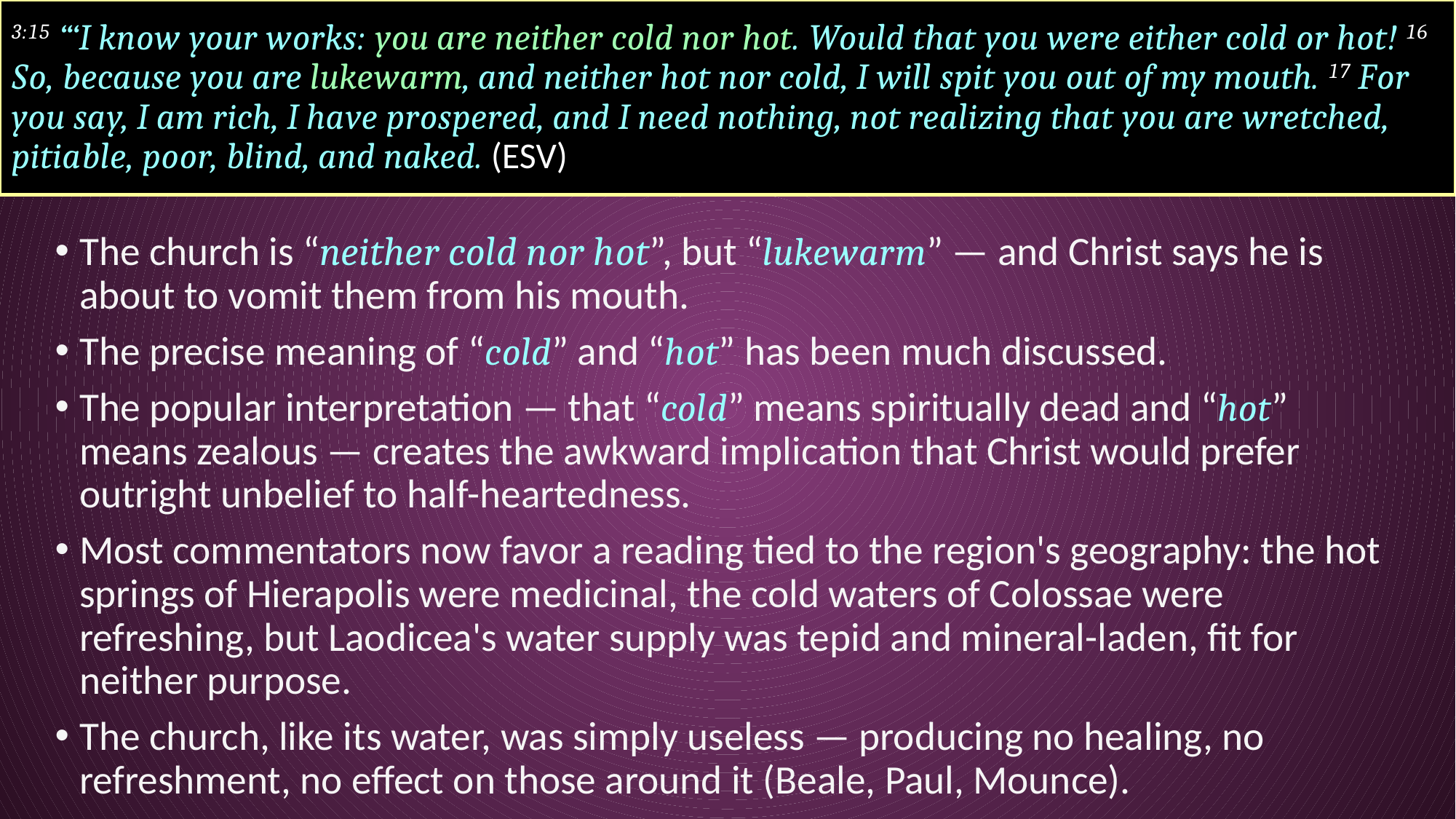

# 3:15 “‘I know your works: you are neither cold nor hot. Would that you were either cold or hot! 16 So, because you are lukewarm, and neither hot nor cold, I will spit you out of my mouth. 17 For you say, I am rich, I have prospered, and I need nothing, not realizing that you are wretched, pitiable, poor, blind, and naked. (ESV)
The church is “neither cold nor hot”, but “lukewarm” — and Christ says he is about to vomit them from his mouth.
The precise meaning of “cold” and “hot” has been much discussed.
The popular interpretation — that “cold” means spiritually dead and “hot” means zealous — creates the awkward implication that Christ would prefer outright unbelief to half-heartedness.
Most commentators now favor a reading tied to the region's geography: the hot springs of Hierapolis were medicinal, the cold waters of Colossae were refreshing, but Laodicea's water supply was tepid and mineral-laden, fit for neither purpose.
The church, like its water, was simply useless — producing no healing, no refreshment, no effect on those around it (Beale, Paul, Mounce).